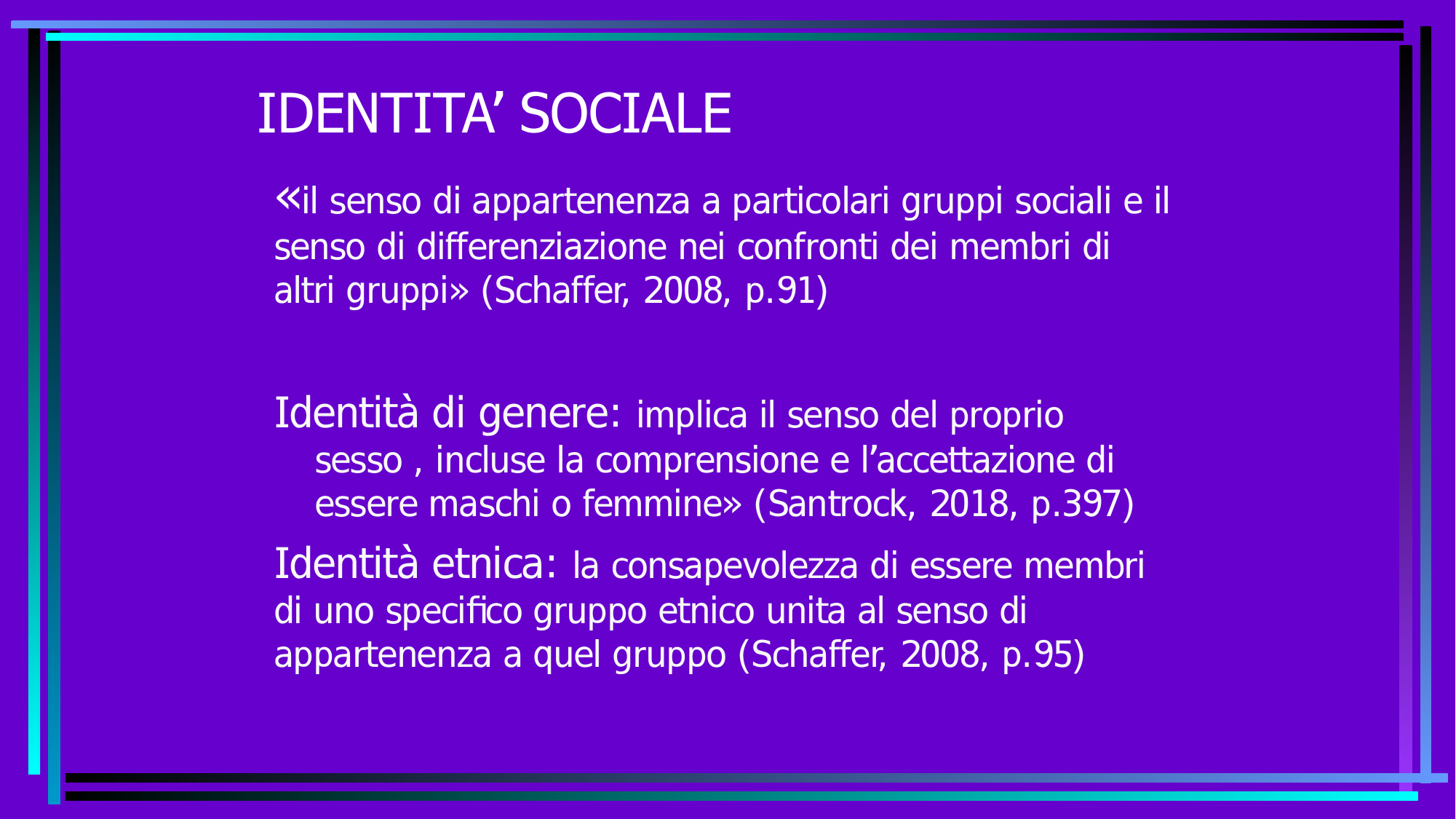

# IDENTITA’ SOCIALE
«il senso di appartenenza a particolari gruppi sociali e il senso di differenziazione nei confronti dei membri di altri gruppi» (Schaffer, 2008, p.91)

Identità di genere: implica il senso del proprio sesso , incluse la comprensione e l’accettazione di essere maschi o femmine» (Santrock, 2018, p.397)
Identità etnica: la consapevolezza di essere membri di uno specifico gruppo etnico unita al senso di appartenenza a quel gruppo (Schaffer, 2008, p.95)